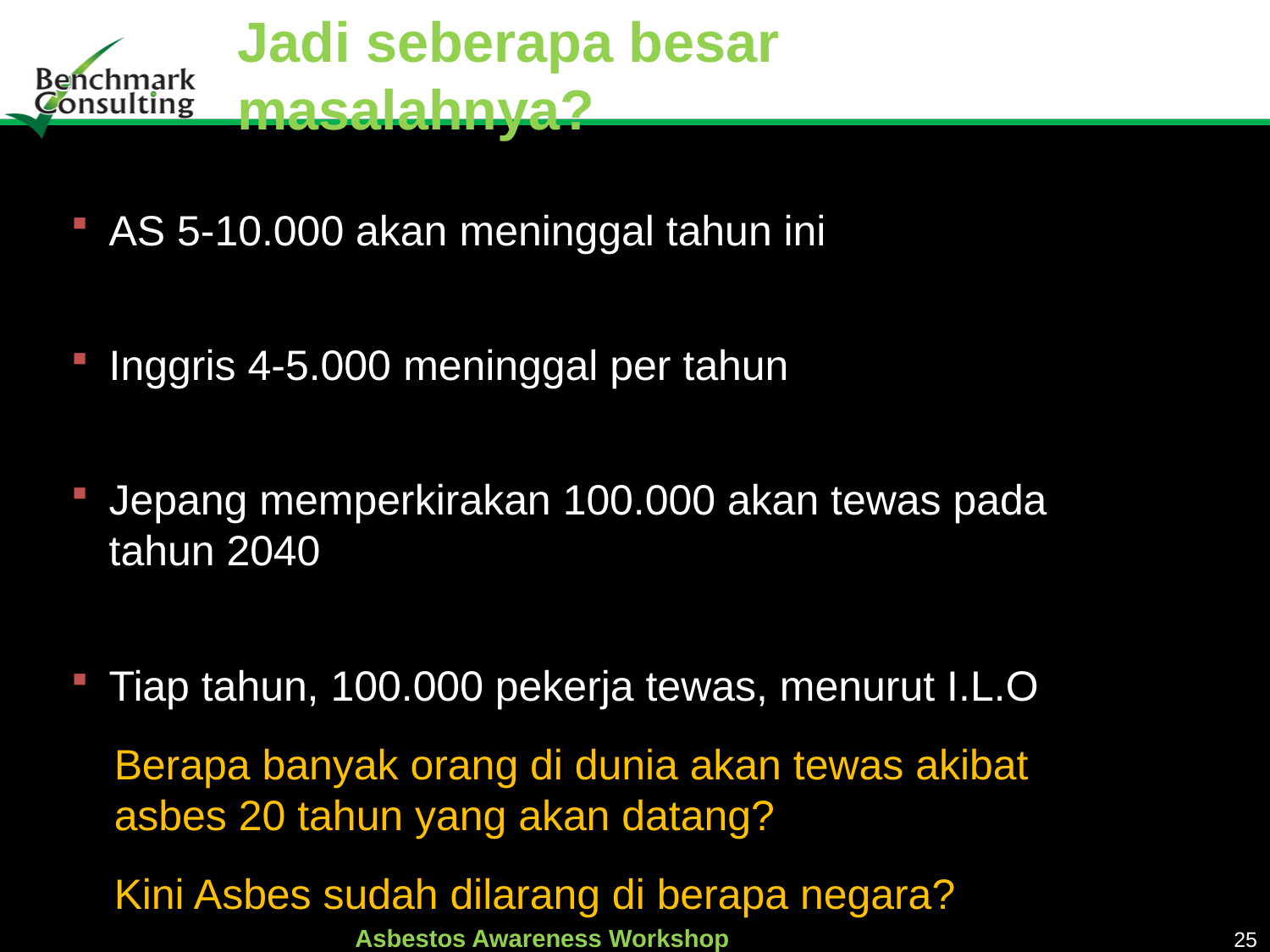

# Jadi seberapa besar masalahnya?
AS 5-10.000 akan meninggal tahun ini

Inggris 4-5.000 meninggal per tahun

Jepang memperkirakan 100.000 akan tewas pada tahun 2040

Tiap tahun, 100.000 pekerja tewas, menurut I.L.O

Berapa banyak orang di dunia akan tewas akibat asbes 20 tahun yang akan datang?

Kini Asbes sudah dilarang di berapa negara?

Asbestos Awareness Workshop
25